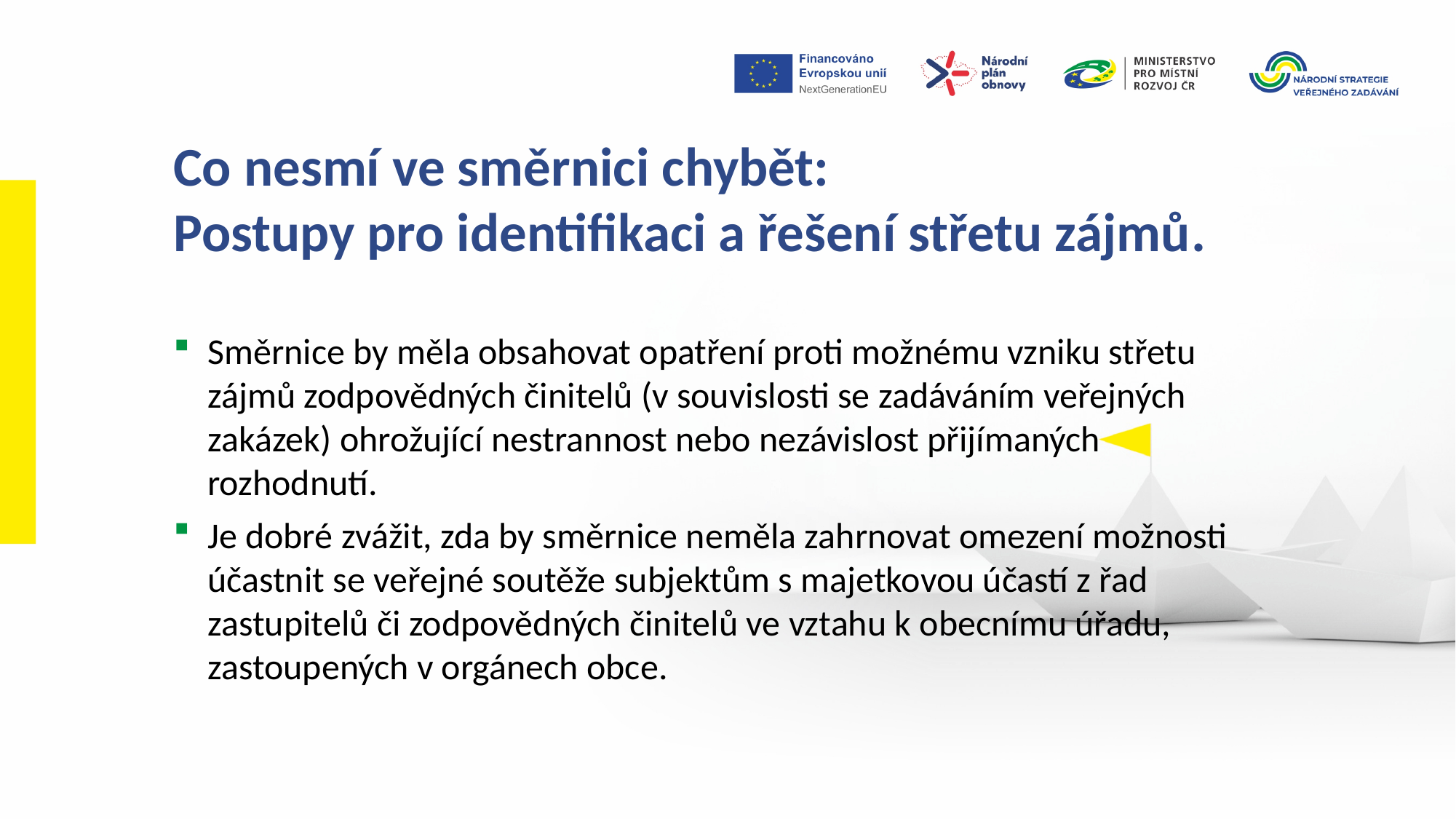

Co nesmí ve směrnici chybět:
Postupy pro identifikaci a řešení střetu zájmů.
Směrnice by měla obsahovat opatření proti možnému vzniku střetu zájmů zodpovědných činitelů (v souvislosti se zadáváním veřejných zakázek) ohrožující nestrannost nebo nezávislost přijímaných rozhodnutí.
Je dobré zvážit, zda by směrnice neměla zahrnovat omezení možnosti účastnit se veřejné soutěže subjektům s majetkovou účastí z řad zastupitelů či zodpovědných činitelů ve vztahu k obecnímu úřadu, zastoupených v orgánech obce.